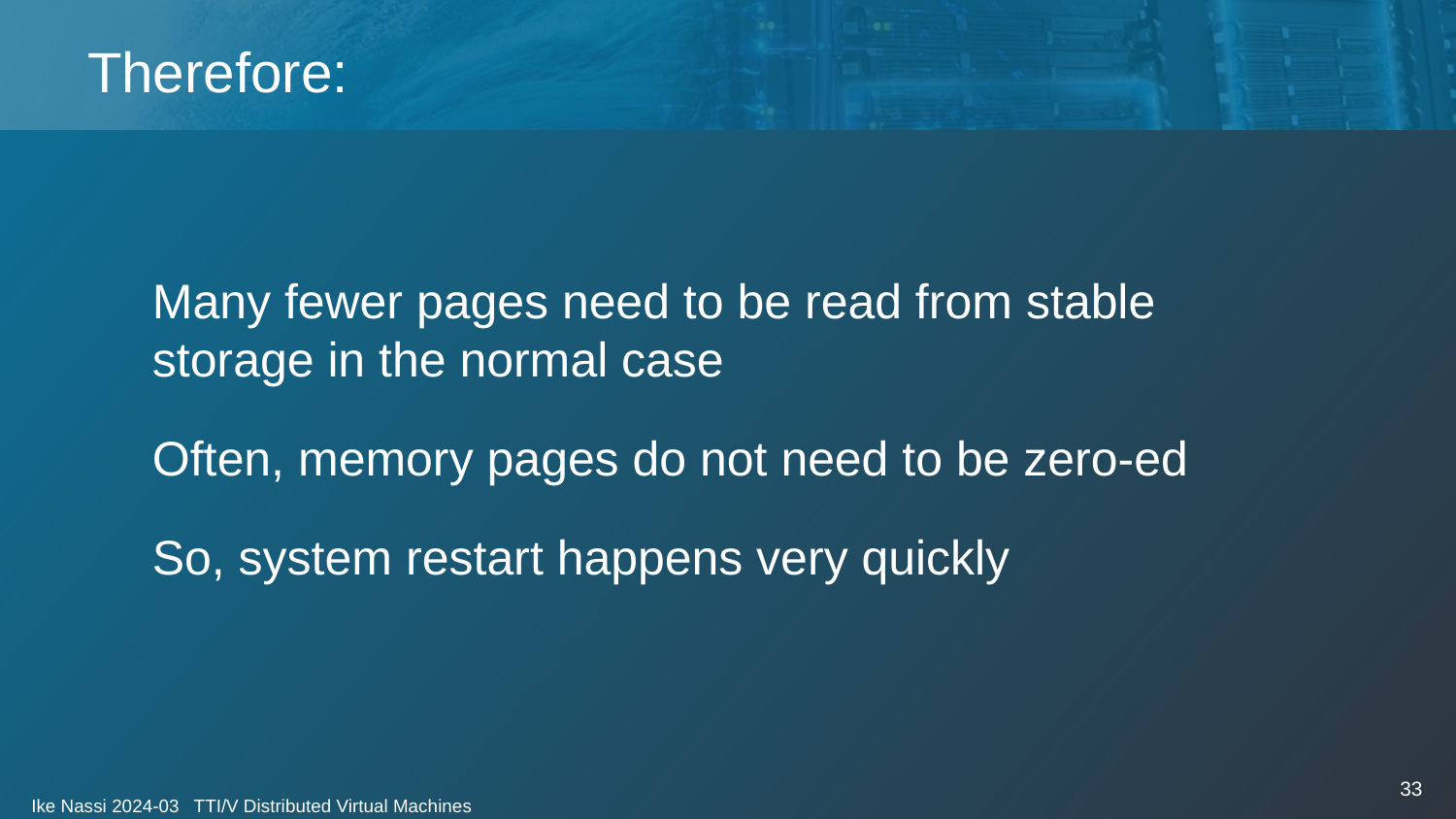

# Therefore:
Many fewer pages need to be read from stable storage in the normal case
Often, memory pages do not need to be zero-ed
So, system restart happens very quickly